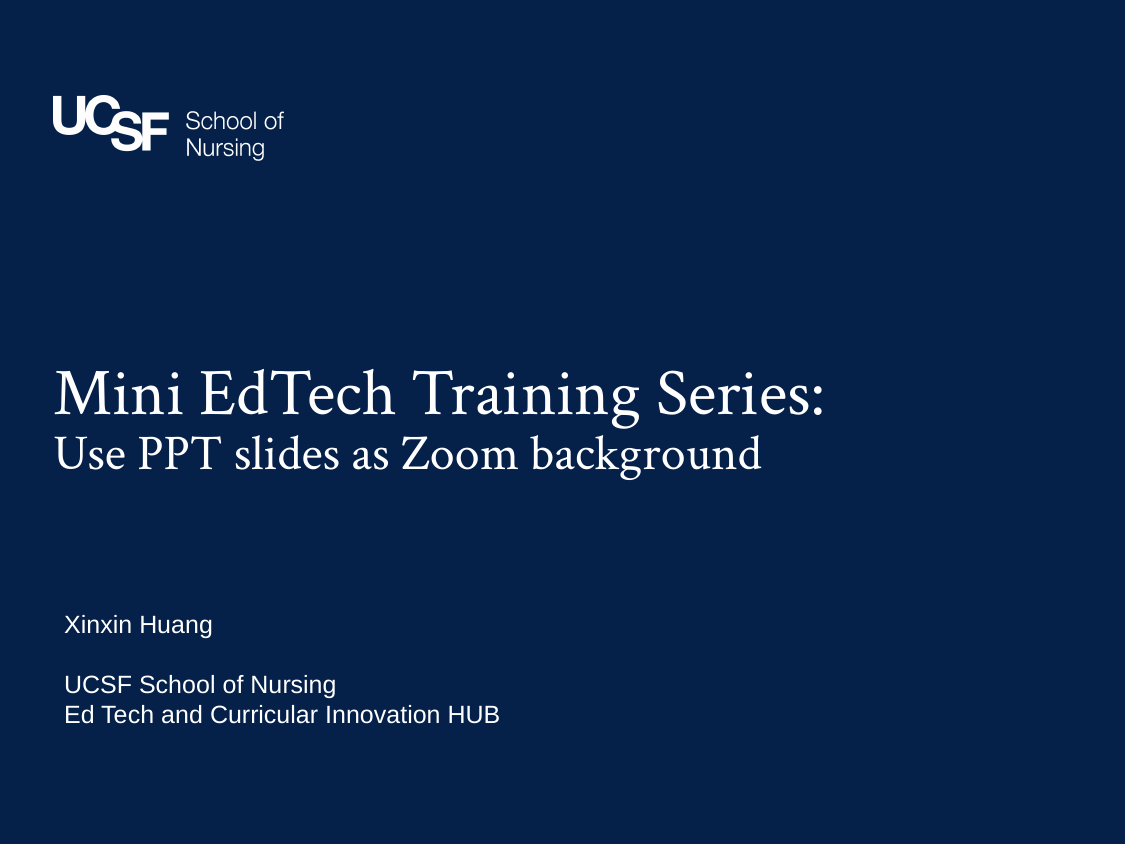

# Mini EdTech Training Series: Use PPT slides as Zoom background
Xinxin Huang

UCSF School of Nursing
Ed Tech and Curricular Innovation HUB